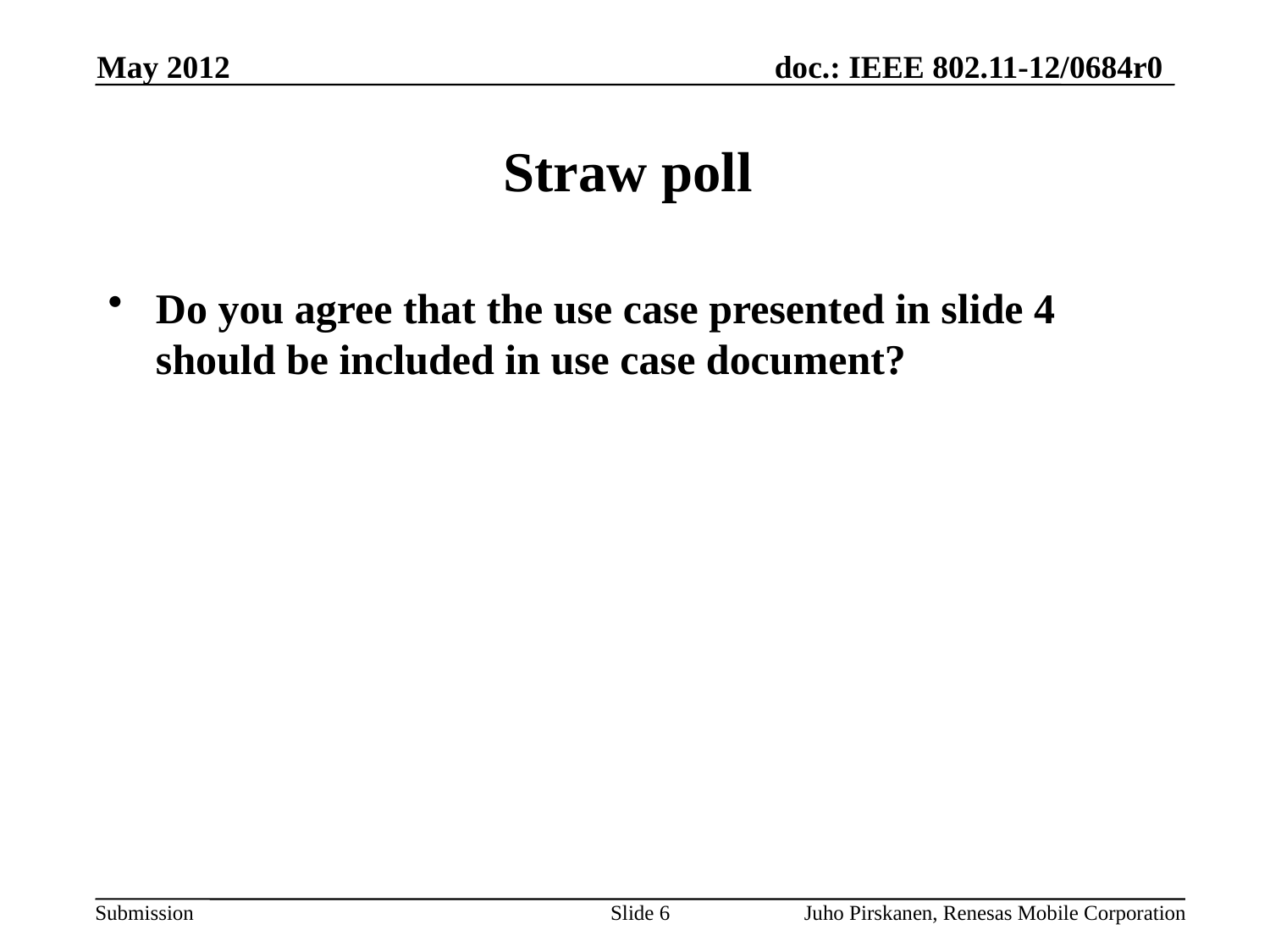

May 2012
# Straw poll
Do you agree that the use case presented in slide 4 should be included in use case document?

Slide 6
Juho Pirskanen, Renesas Mobile Corporation